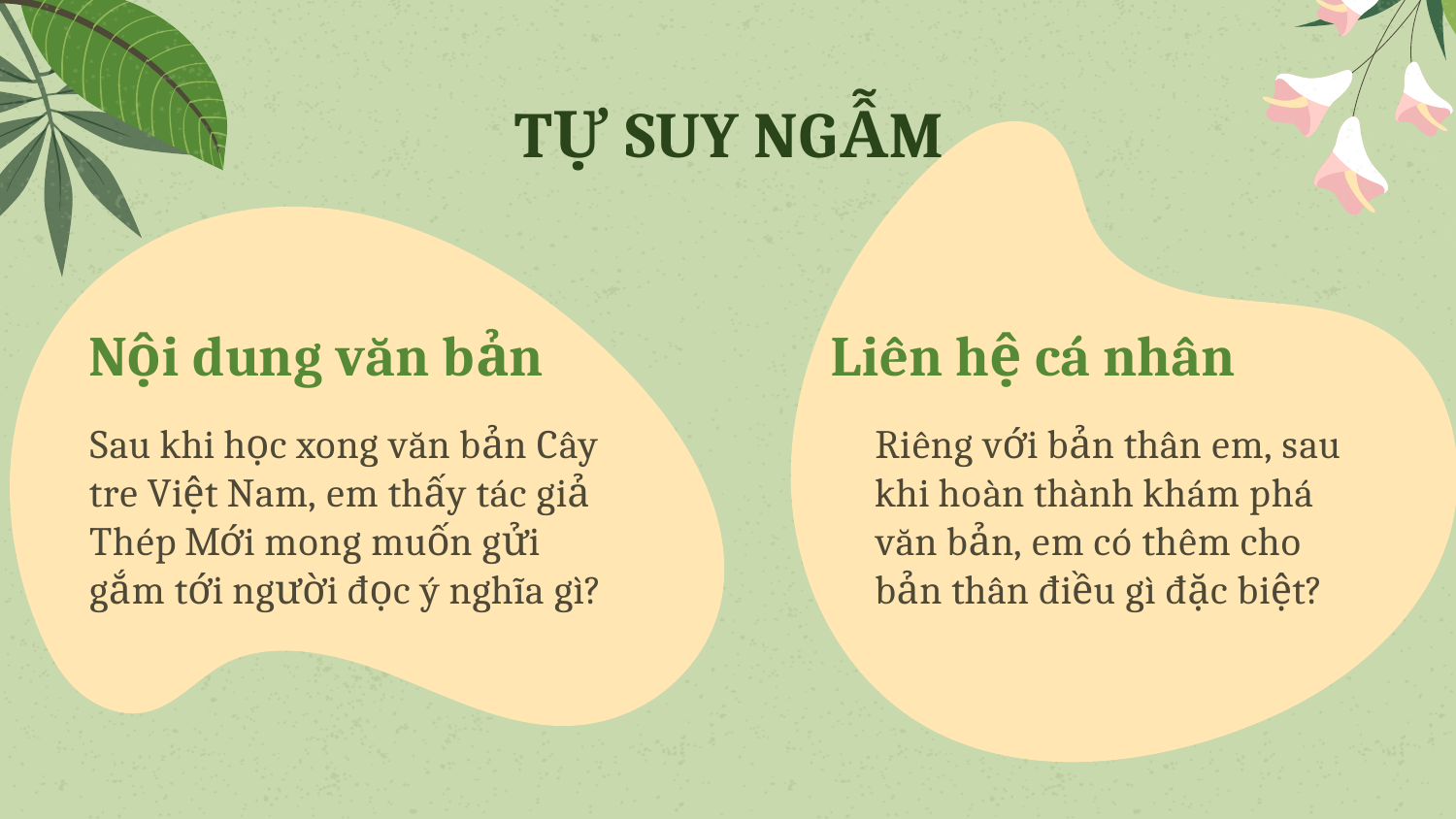

# TỰ SUY NGẪM

Nội dung văn bản
Liên hệ cá nhân
Sau khi học xong văn bản Cây tre Việt Nam, em thấy tác giả Thép Mới mong muốn gửi gắm tới người đọc ý nghĩa gì?
Riêng với bản thân em, sau khi hoàn thành khám phá văn bản, em có thêm cho bản thân điều gì đặc biệt?